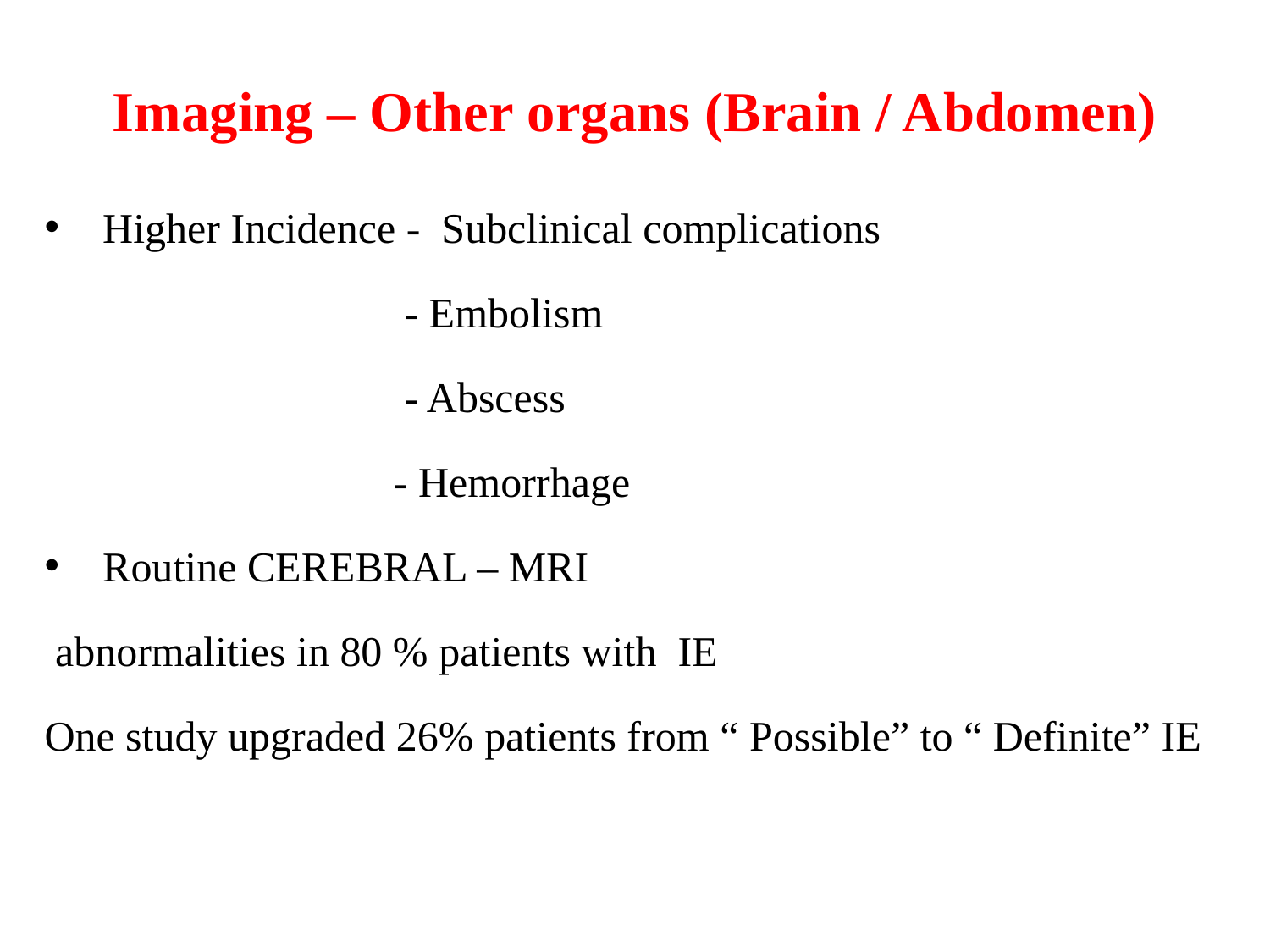

# Imaging – Other organs (Brain / Abdomen)
 Higher Incidence -  Subclinical complications
                                  - Embolism
                                  - Abscess
                                 - Hemorrhage
 Routine CEREBRAL – MRI
 abnormalities in 80 % patients with  IE
One study upgraded 26% patients from “ Possible” to “ Definite” IE